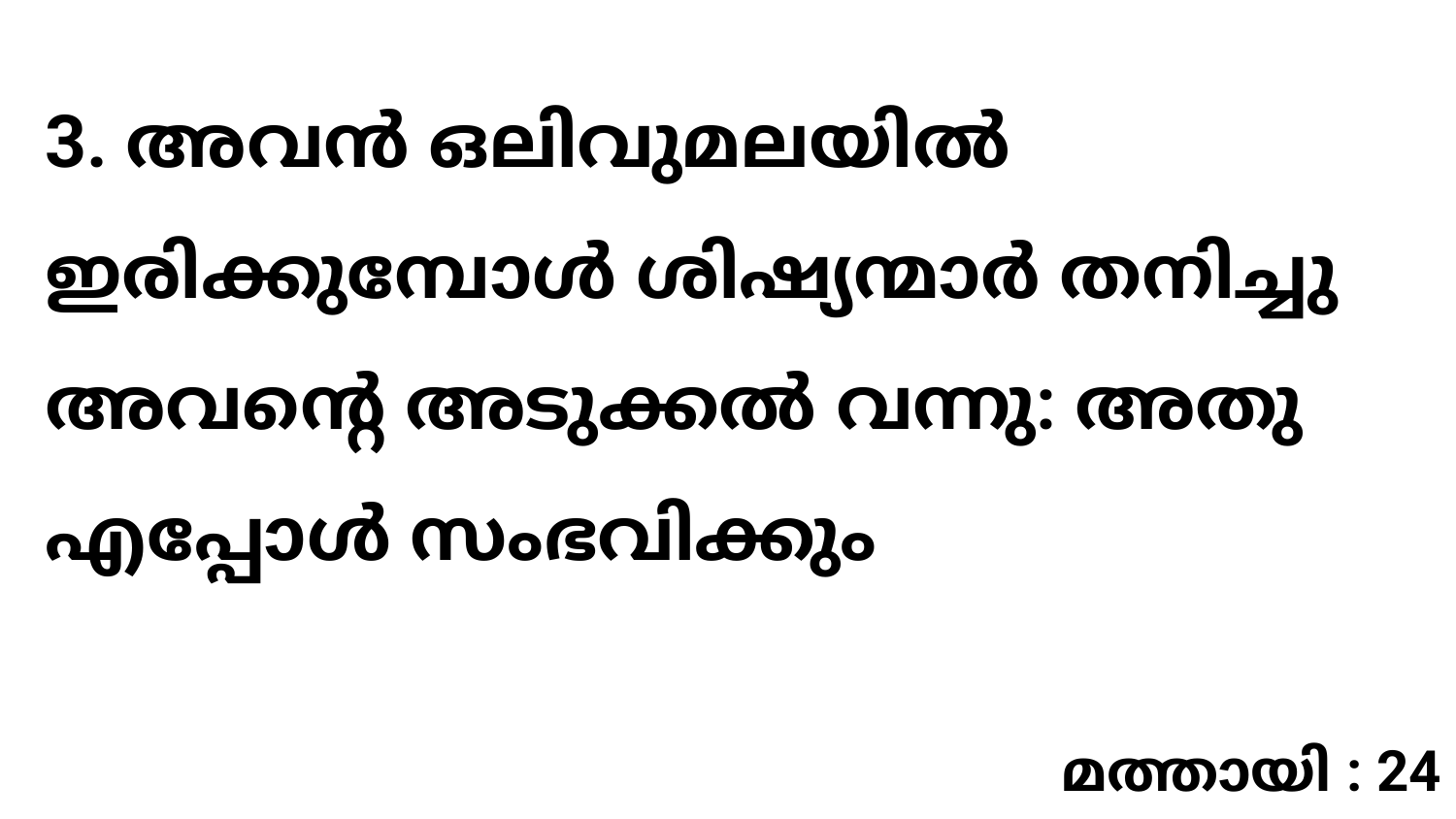

3. അവൻ ഒലിവുമലയിൽ ഇരിക്കുമ്പോൾ ശിഷ്യന്മാർ തനിച്ചു അവന്റെ അടുക്കൽ വന്നു: അതു എപ്പോൾ സംഭവിക്കും
മത്തായി : 24